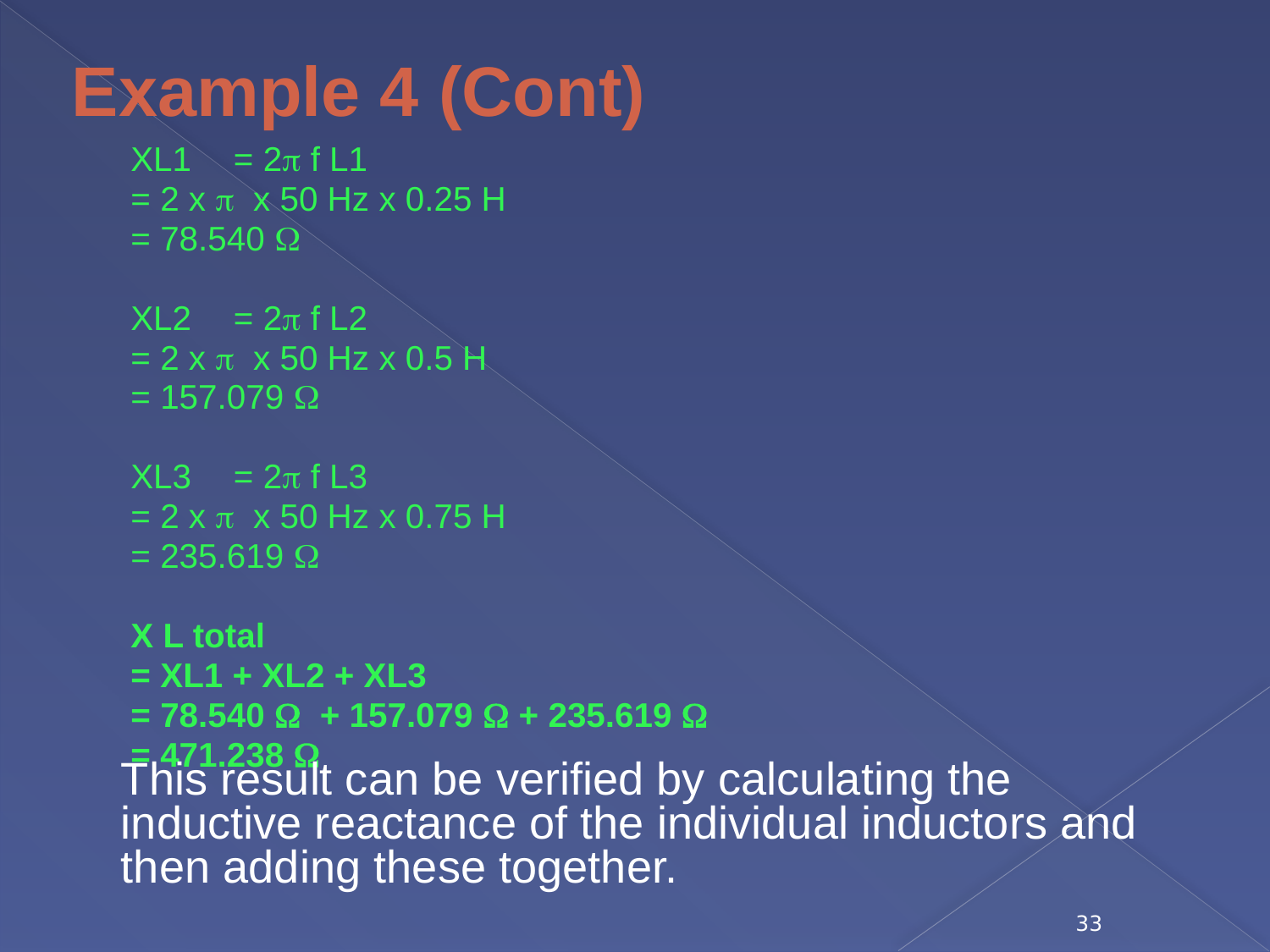

# Example 4 (Cont)
	XL1	= 2π f L1
		= 2 x π  x 50 Hz x 0.25 H
		= 78.540 Ω

	XL2	= 2π f L2
		= 2 x π  x 50 Hz x 0.5 H
		= 157.079 Ω

	XL3	= 2π f L3
		= 2 x π  x 50 Hz x 0.75 H
		= 235.619 Ω

	X L total
		= XL1 + XL2 + XL3
		= 78.540 Ω  + 157.079 Ω + 235.619 Ω
		= 471.238 Ω
This result can be verified by calculating the inductive reactance of the individual inductors and then adding these together.

33